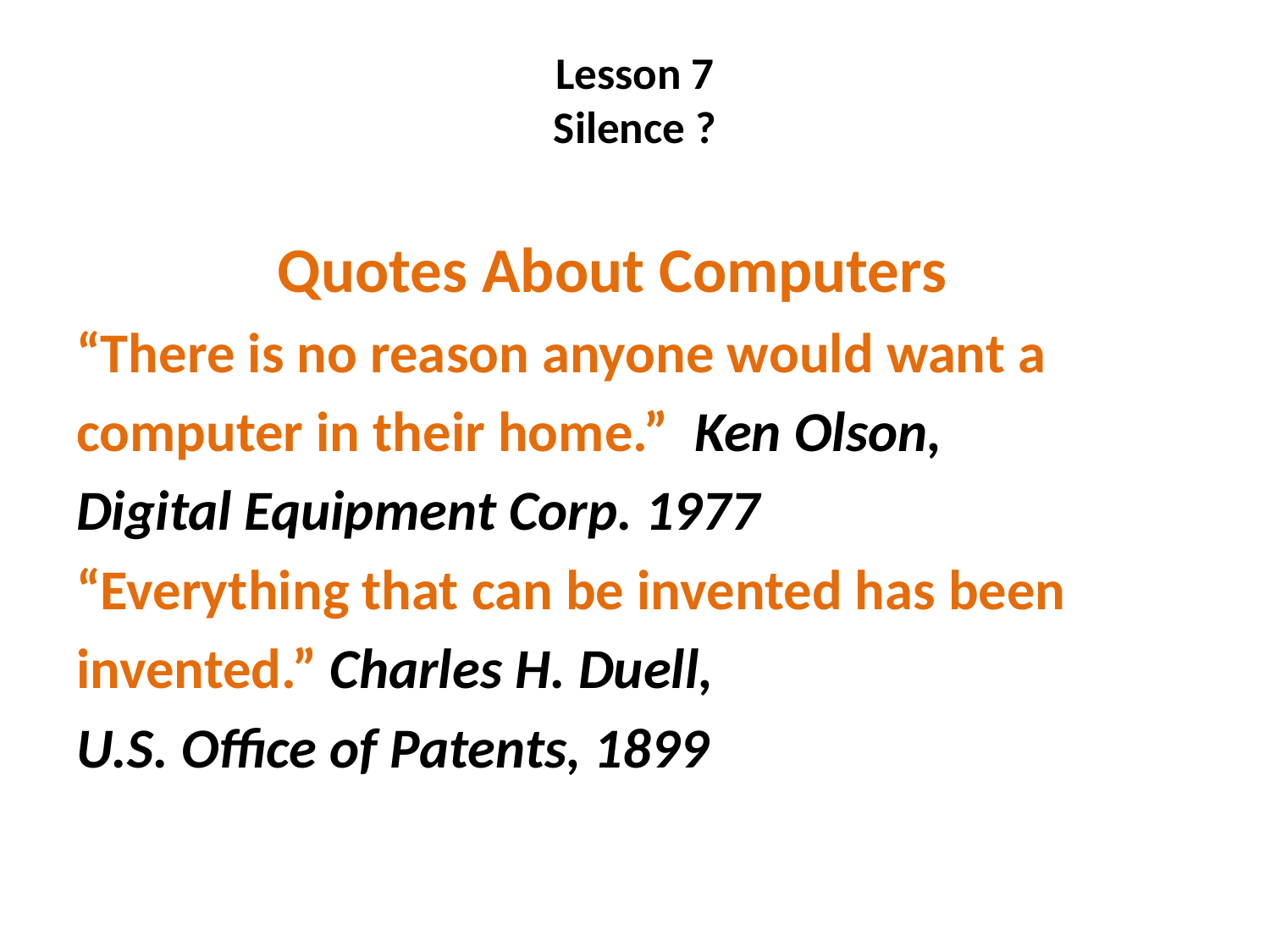

# Lesson 7 Silence ?
              Quotes About Computers
“There is no reason anyone would want a
computer in their home.”  Ken Olson,
Digital Equipment Corp. 1977
“Everything that can be invented has been
invented.” Charles H. Duell,
U.S. Office of Patents, 1899